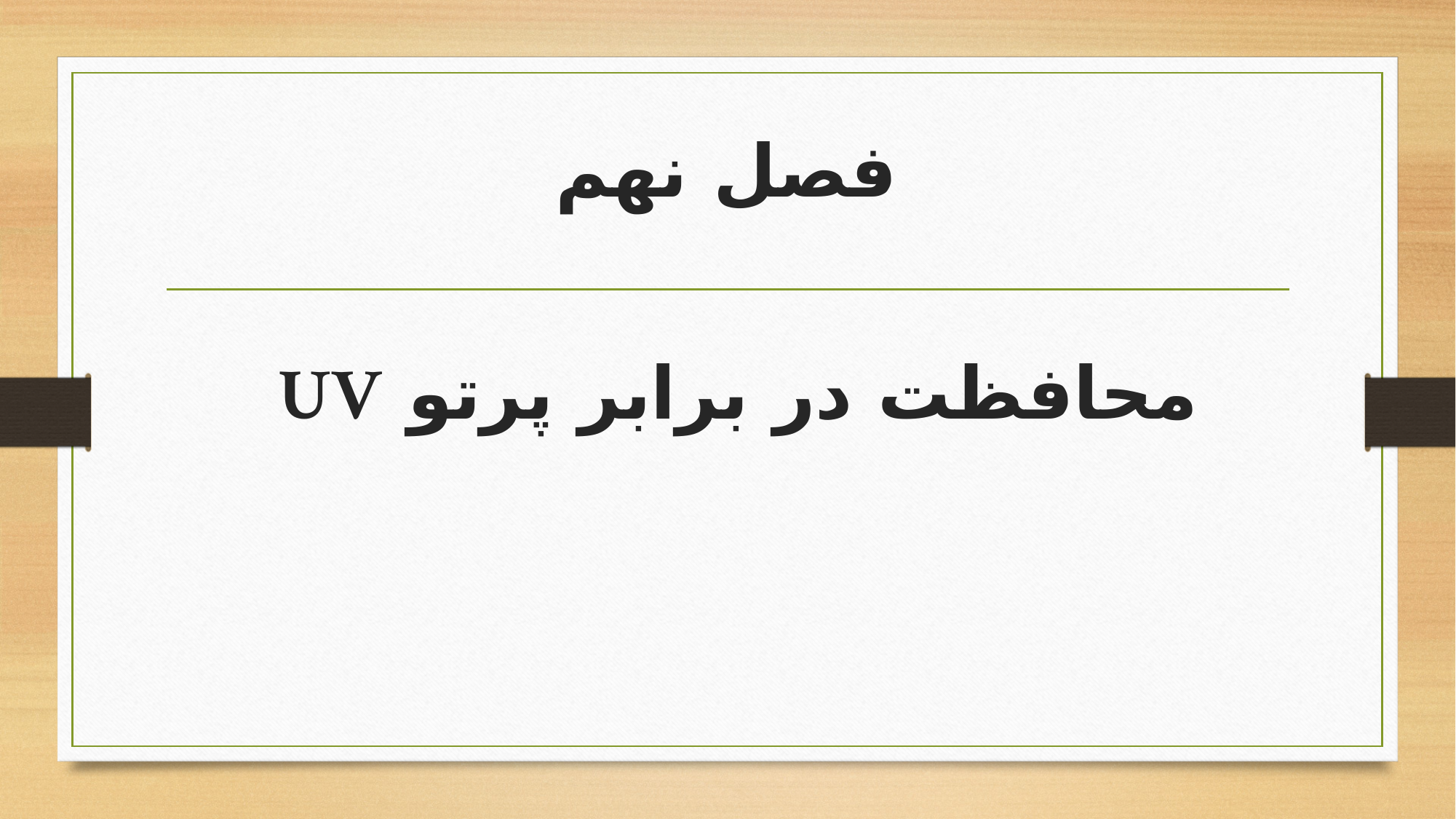

فصل نهم

محافظت در برابر پرتو UV